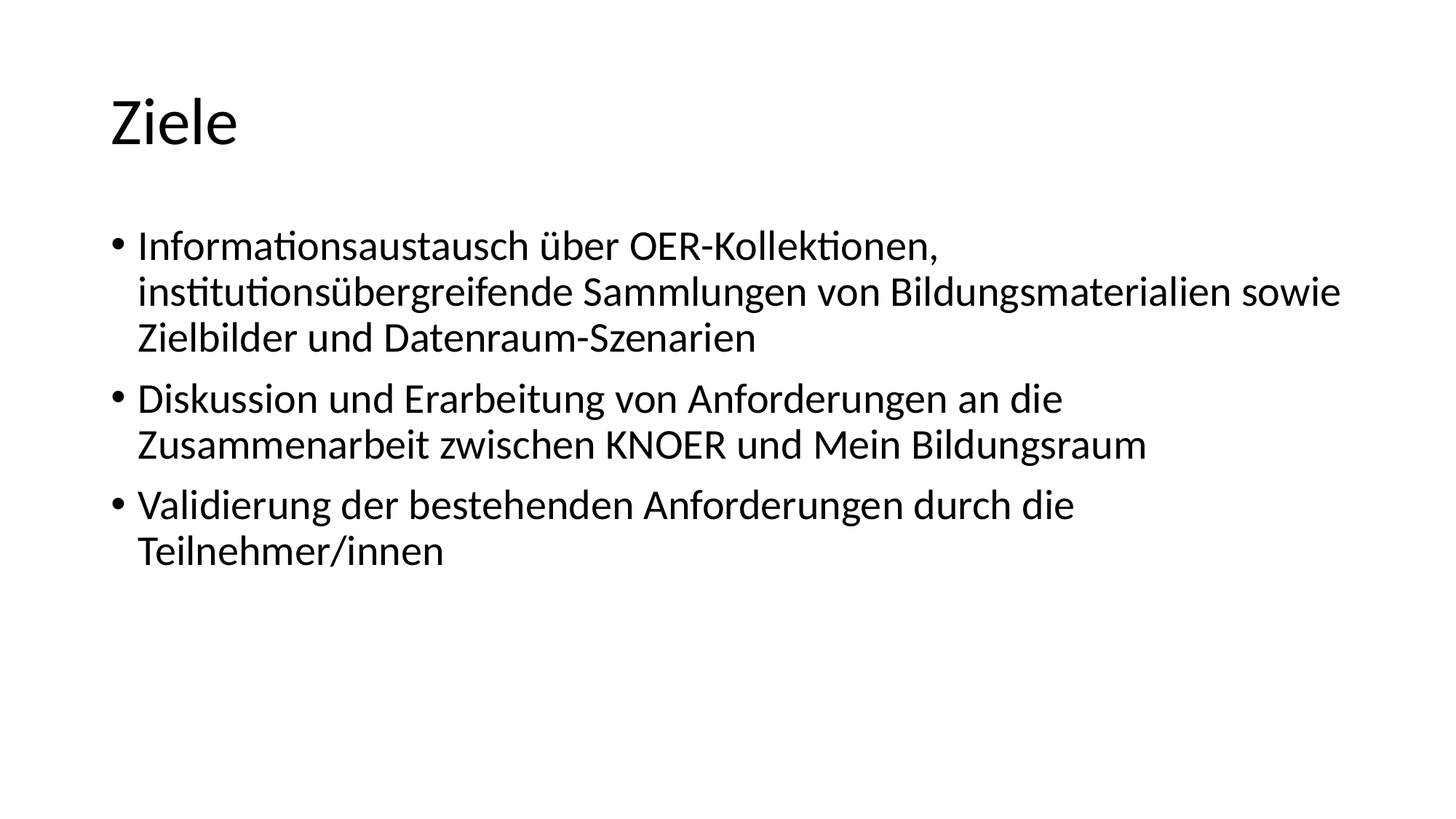

# Ziele
Informationsaustausch über OER-Kollektionen, institutionsübergreifende Sammlungen von Bildungsmaterialien sowie Zielbilder und Datenraum-Szenarien
Diskussion und Erarbeitung von Anforderungen an die Zusammenarbeit zwischen KNOER und Mein Bildungsraum
Validierung der bestehenden Anforderungen durch die Teilnehmer/innen